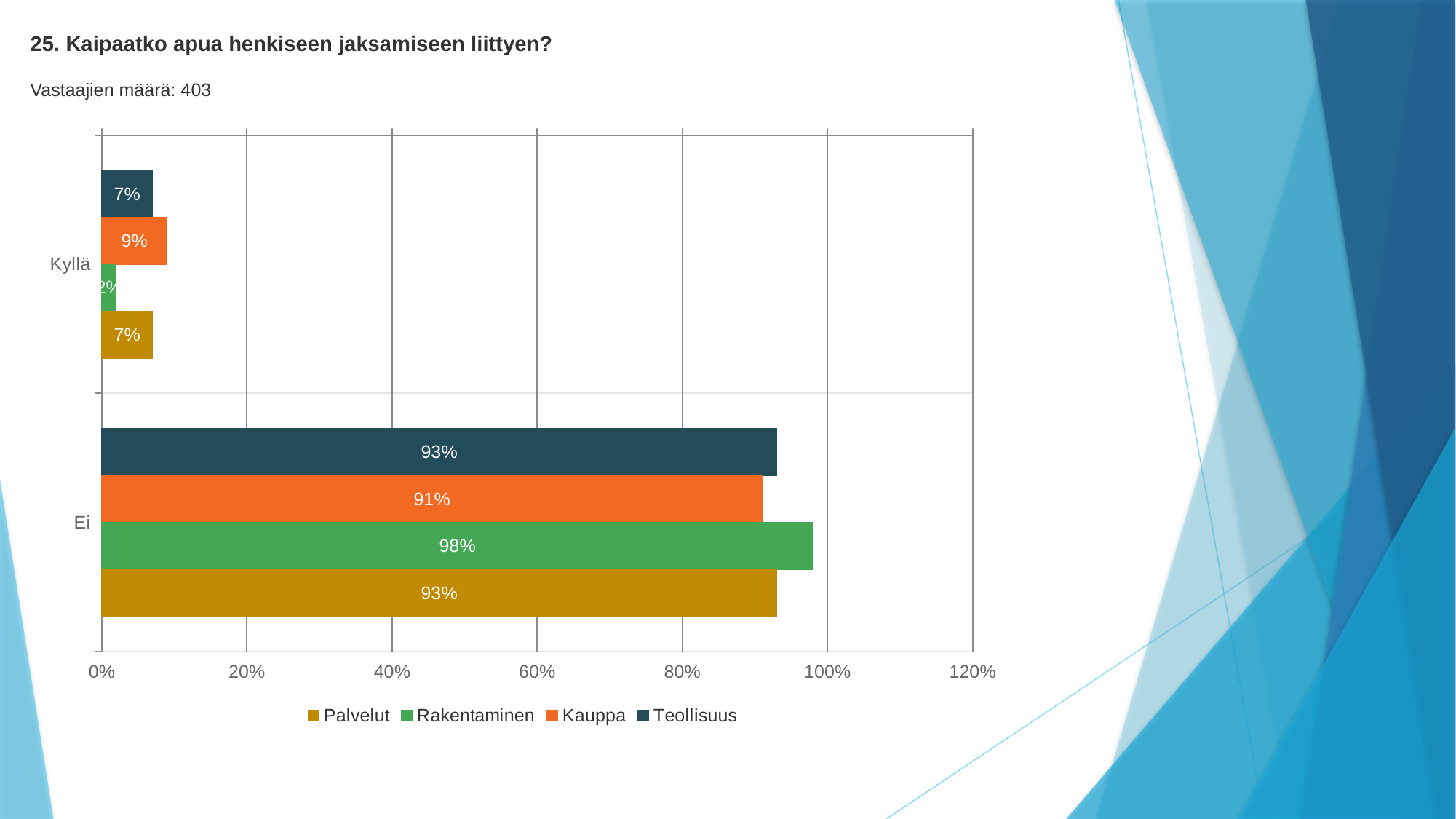

25. Kaipaatko apua henkiseen jaksamiseen liittyen?
Vastaajien määrä: 403

### Chart

| Category | Teollisuus | Kauppa | Rakentaminen | Palvelut |
|---|---|---|---|---|
| Kyllä | 0.07 | 0.09 | 0.02 | 0.07 |
| Ei | 0.93 | 0.91 | 0.98 | 0.93 |